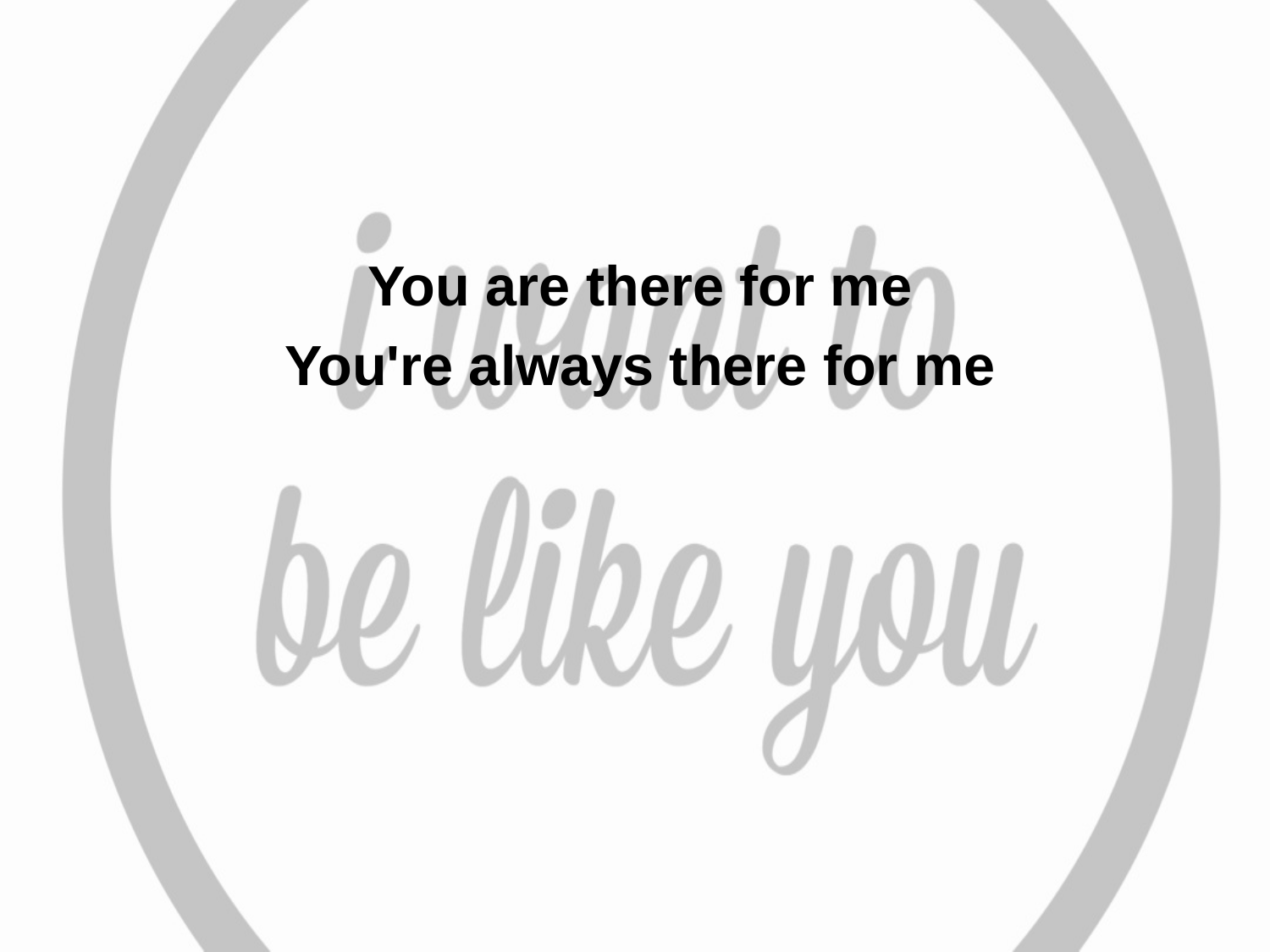

You are there for me
You're always there for me